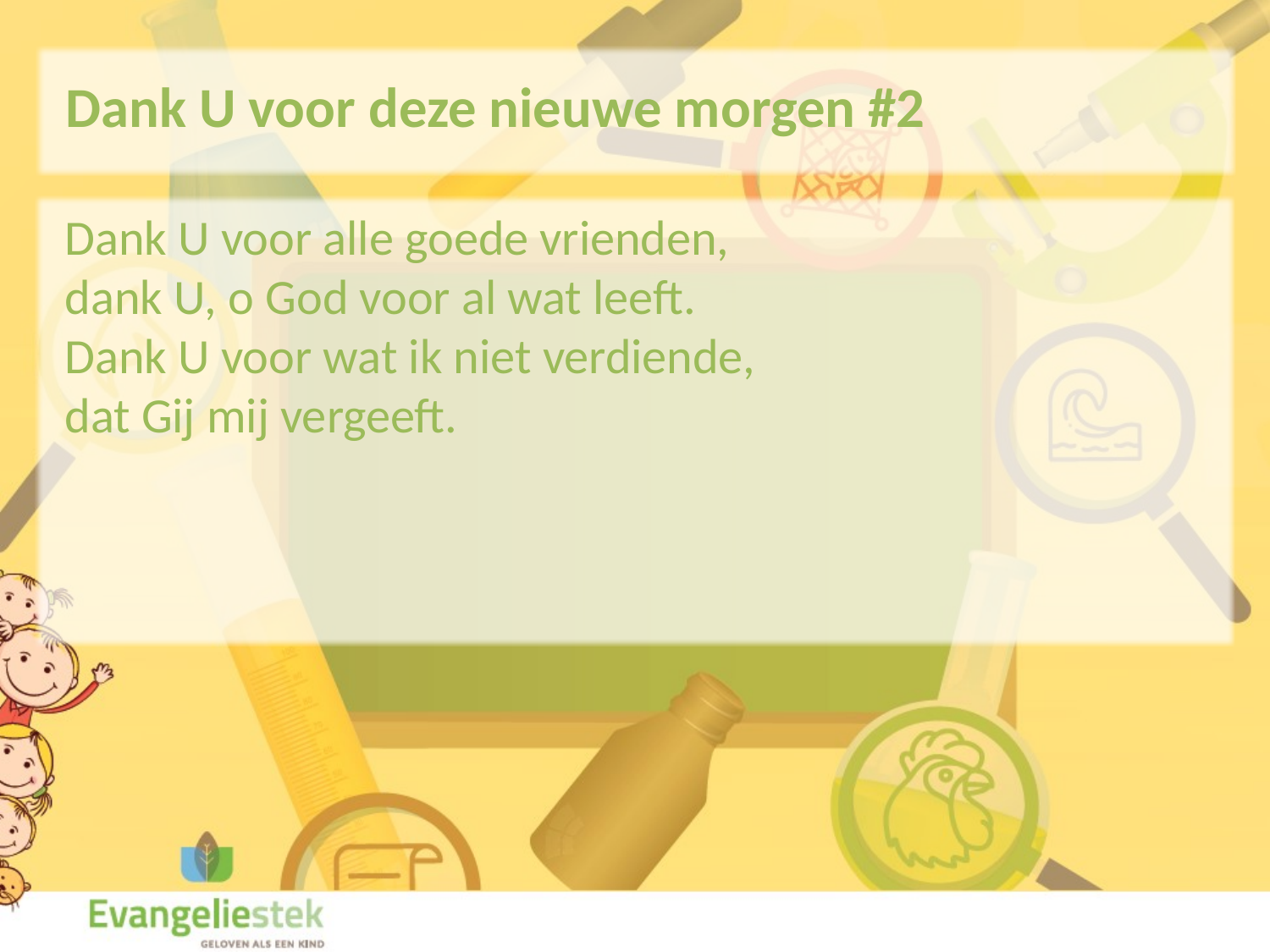

Dank U voor deze nieuwe morgen #2
Dank U voor alle goede vrienden, 
dank U, o God voor al wat leeft.
Dank U voor wat ik niet verdiende,
dat Gij mij vergeeft.